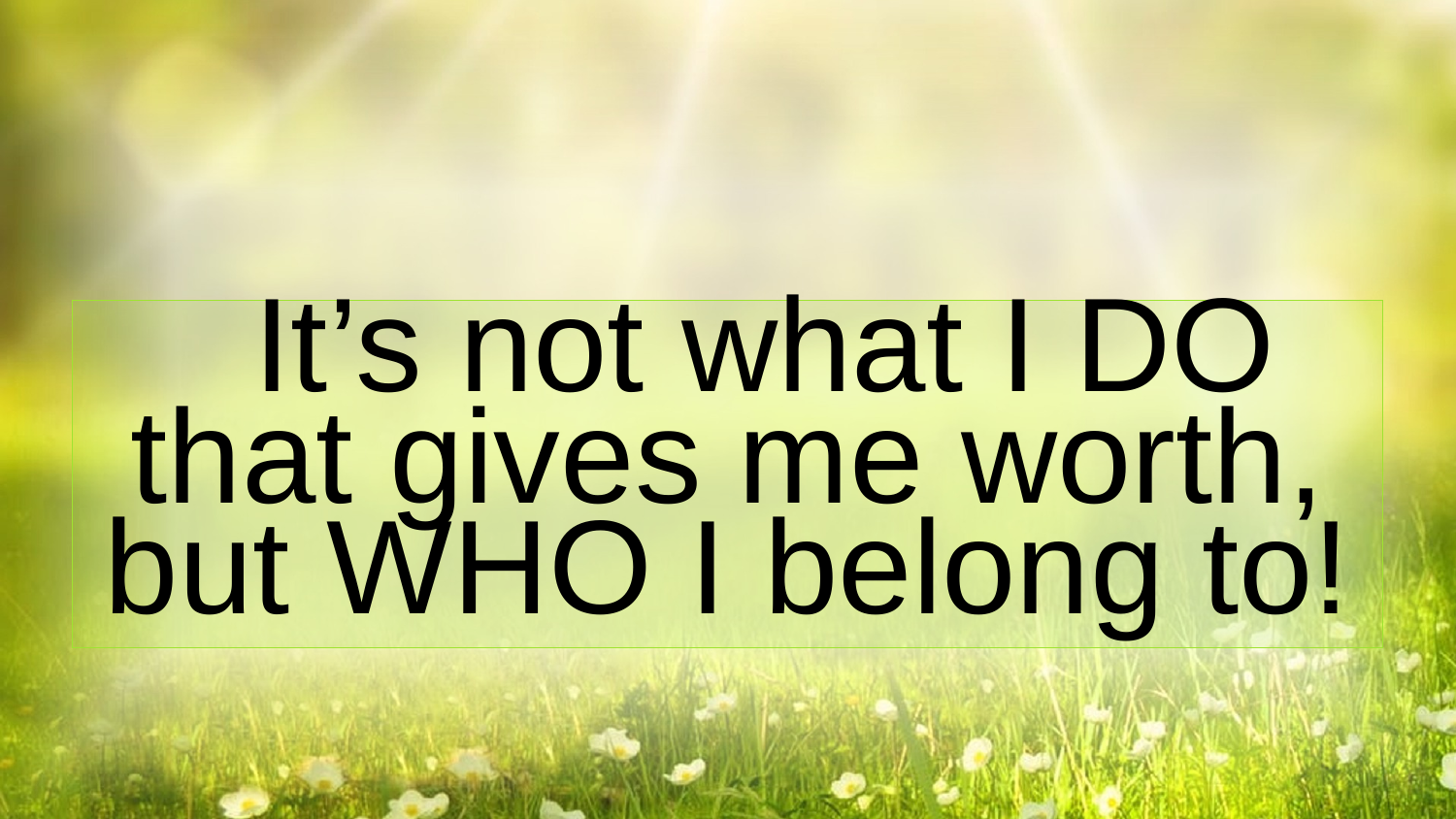

It’s not what I DO that gives me worth, but WHO I belong to!